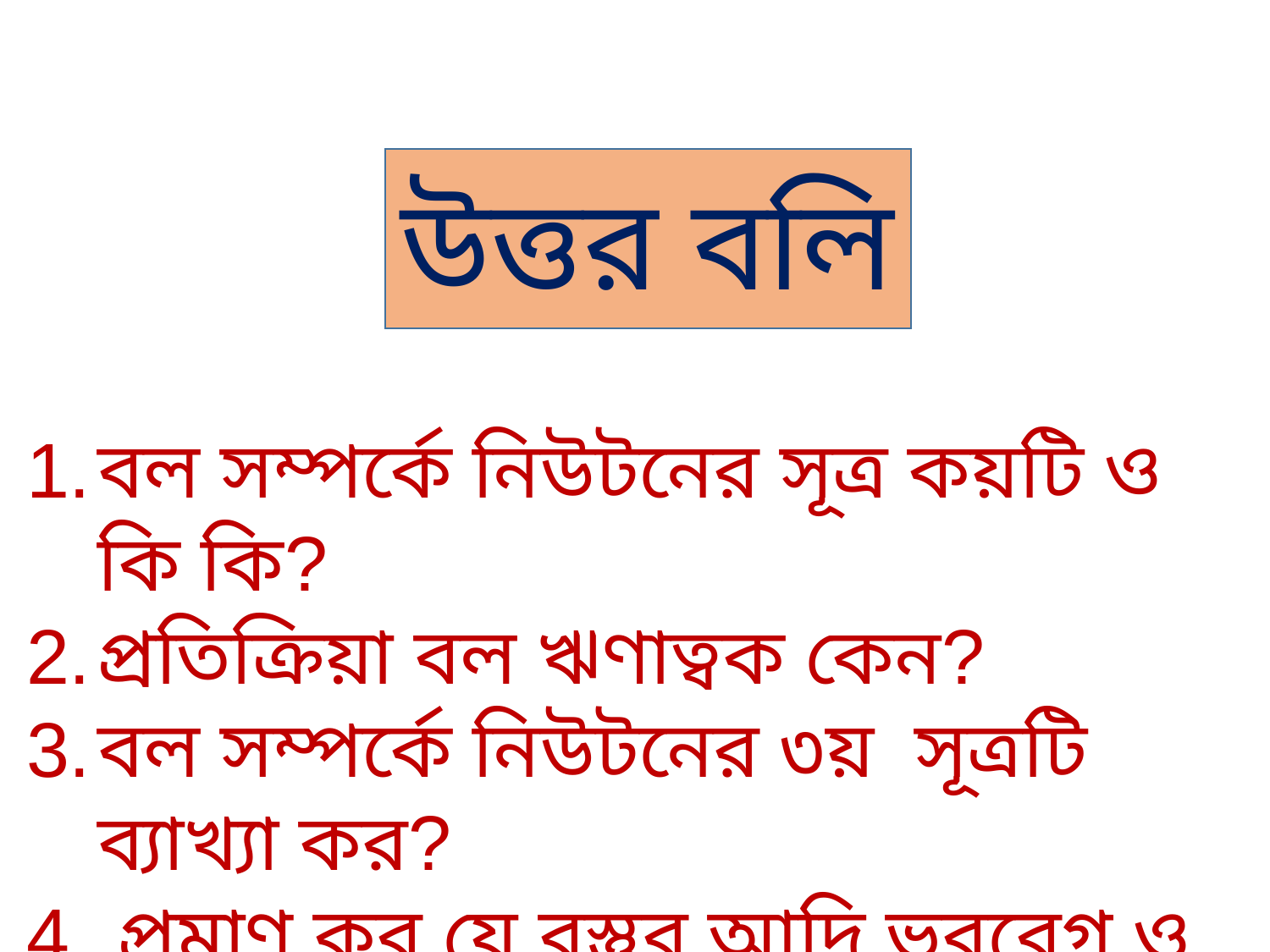

উত্তর বলি
বল সম্পর্কে নিউটনের সূত্র কয়টি ও কি কি?
প্রতিক্রিয়া বল ঋণাত্বক কেন?
বল সম্পর্কে নিউটনের ৩য়  সূত্রটি ব্যাখ্যা কর?
 প্রমাণ কর যে বস্তুর আদি ভরবেগ ও শেষ ভরবেগ পরস্পর সমান।